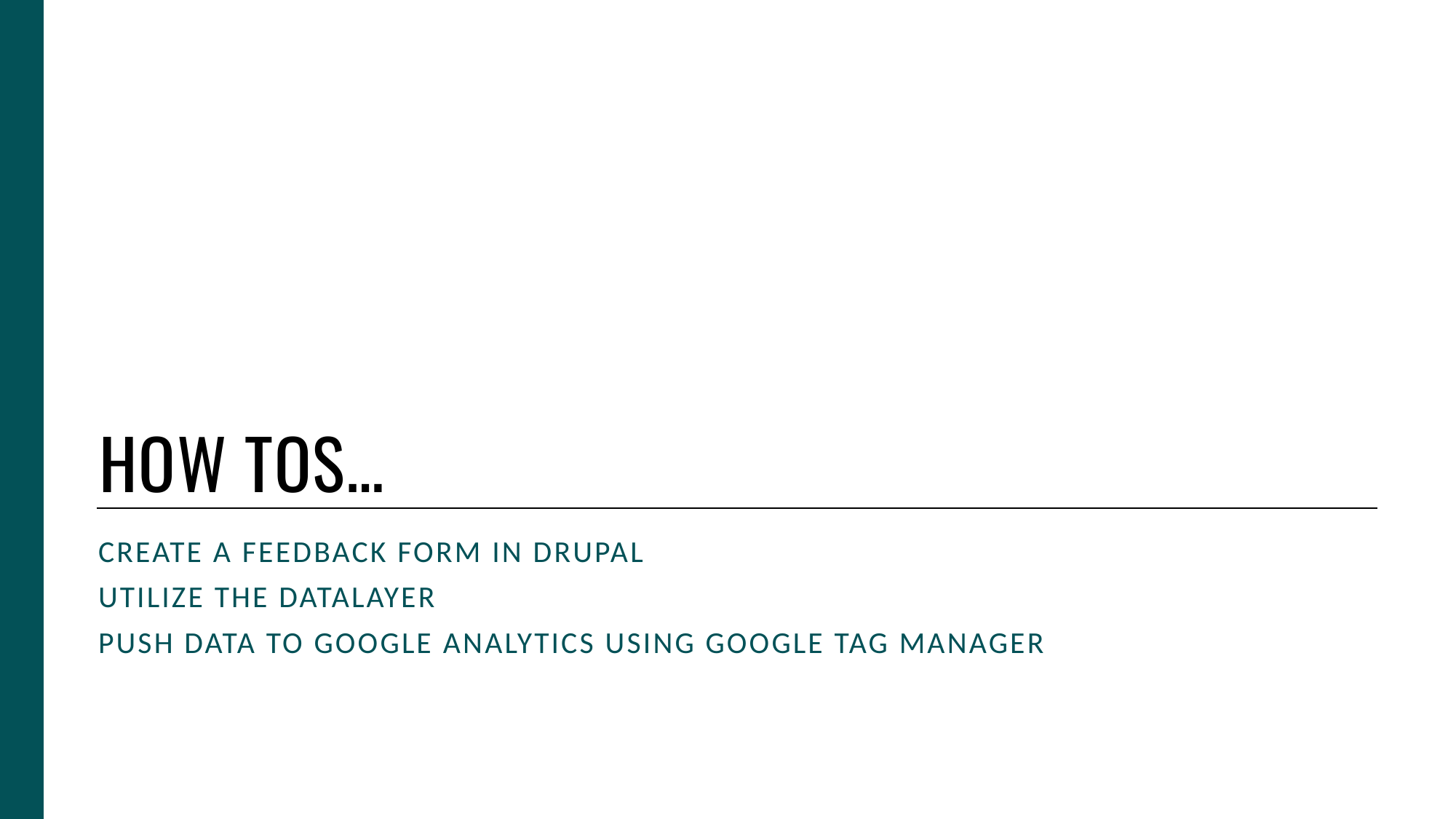

# How tos…
Create a feedback form in Drupal
Utilize the dataLayer
Push data to Google Analytics using Google Tag Manager
#BoozAllen #Drupal4Gov
13